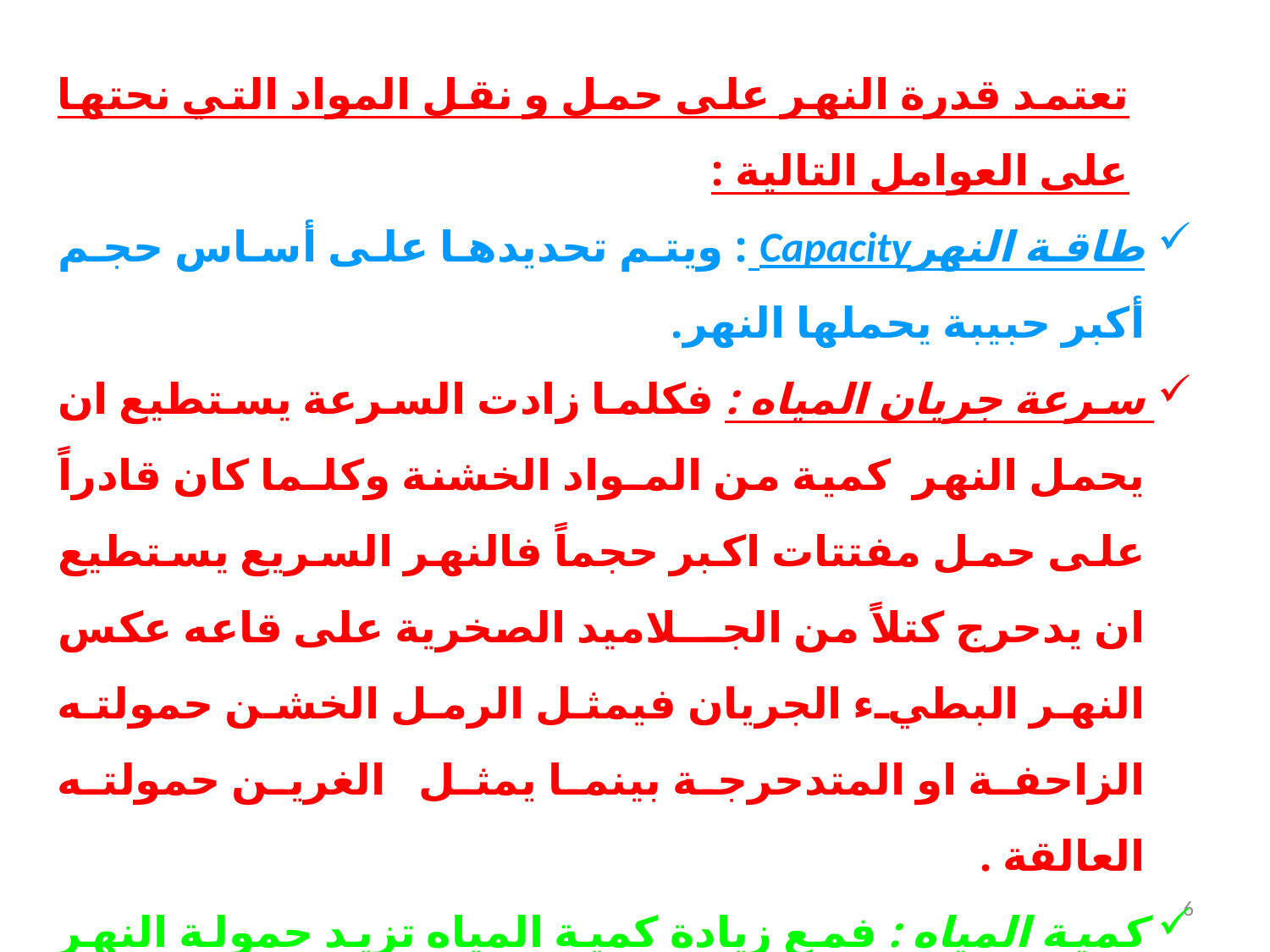

تعتمد قدرة النهر على حمل و نقل المواد التي نحتها على العوامل التالية :
طاقة النهرCapacity : ويتم تحديدها على أساس حجم أكبر حبيبة يحملها النهر.
سرعة جريان المياه : فكلما زادت السرعة يستطيع ان يحمل النهر  كمية من المـواد الخشنة وكلـما كان قادراً على حمل مفتتات اكبر حجماً فالنهر السريع يستطيع ان يدحرج كتلاً من الجـــلاميد الصخرية على قاعه عكس النهر البطيء الجريان فيمثل الرمل الخشن حمولته الزاحفة او المتدحرجة بينما يمثل   الغرين حمولته العالقة .
كمية المياه : فمع زيادة كمية المياه تزيد حمولة النهر وتزيد قدرته على النحت وعلى حمل المفتتات والعكس صحيح .
درجة الانحدار : فمع زيادة الانحدار يزيد سرعة جريان المياه مما يزيد من طاقة النهر فى حمل المفتتات الكبيرة و الخشنة.
6